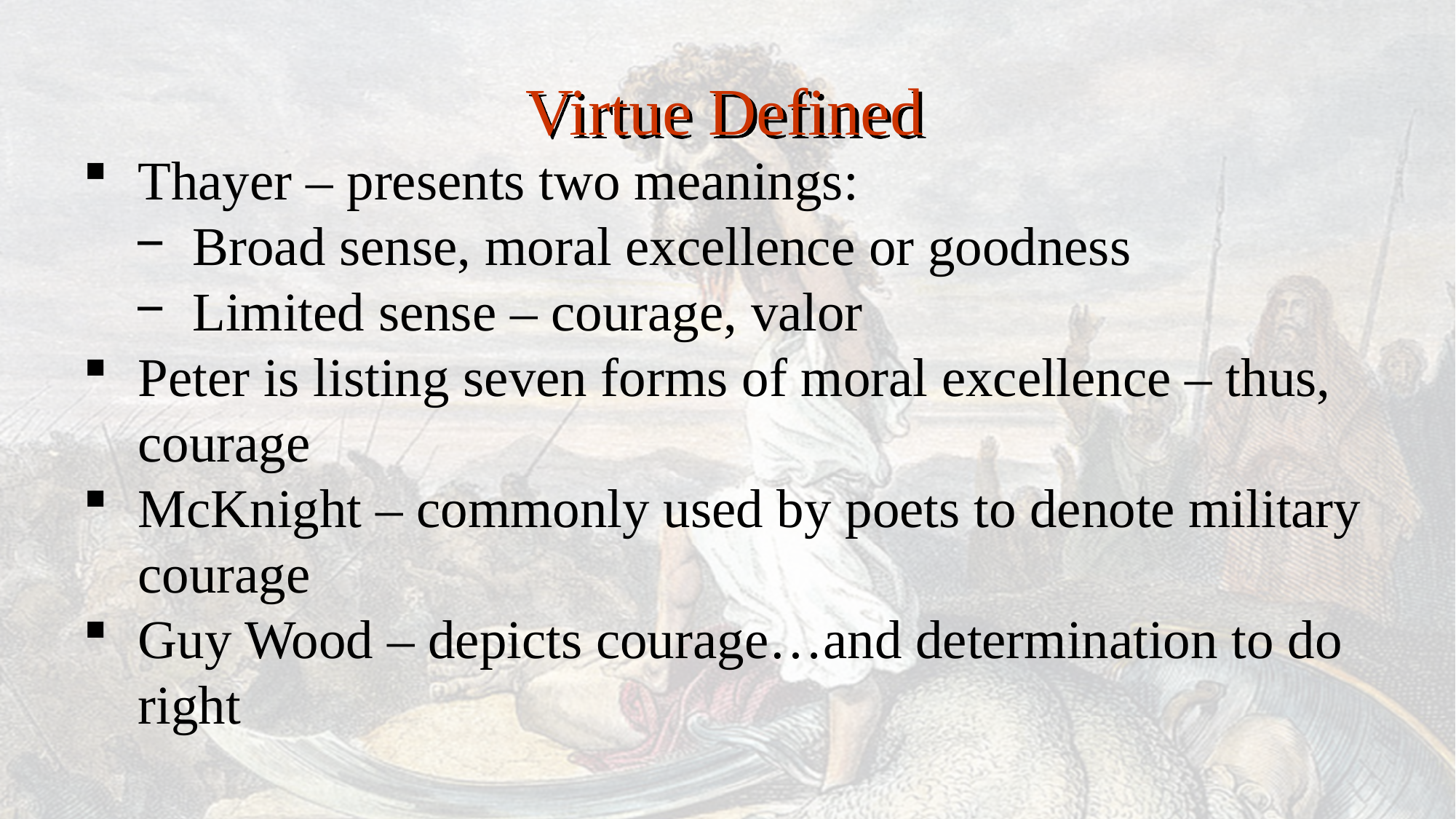

Virtue Defined
Thayer – presents two meanings:
Broad sense, moral excellence or goodness
Limited sense – courage, valor
Peter is listing seven forms of moral excellence – thus, courage
McKnight – commonly used by poets to denote military courage
Guy Wood – depicts courage…and determination to do right